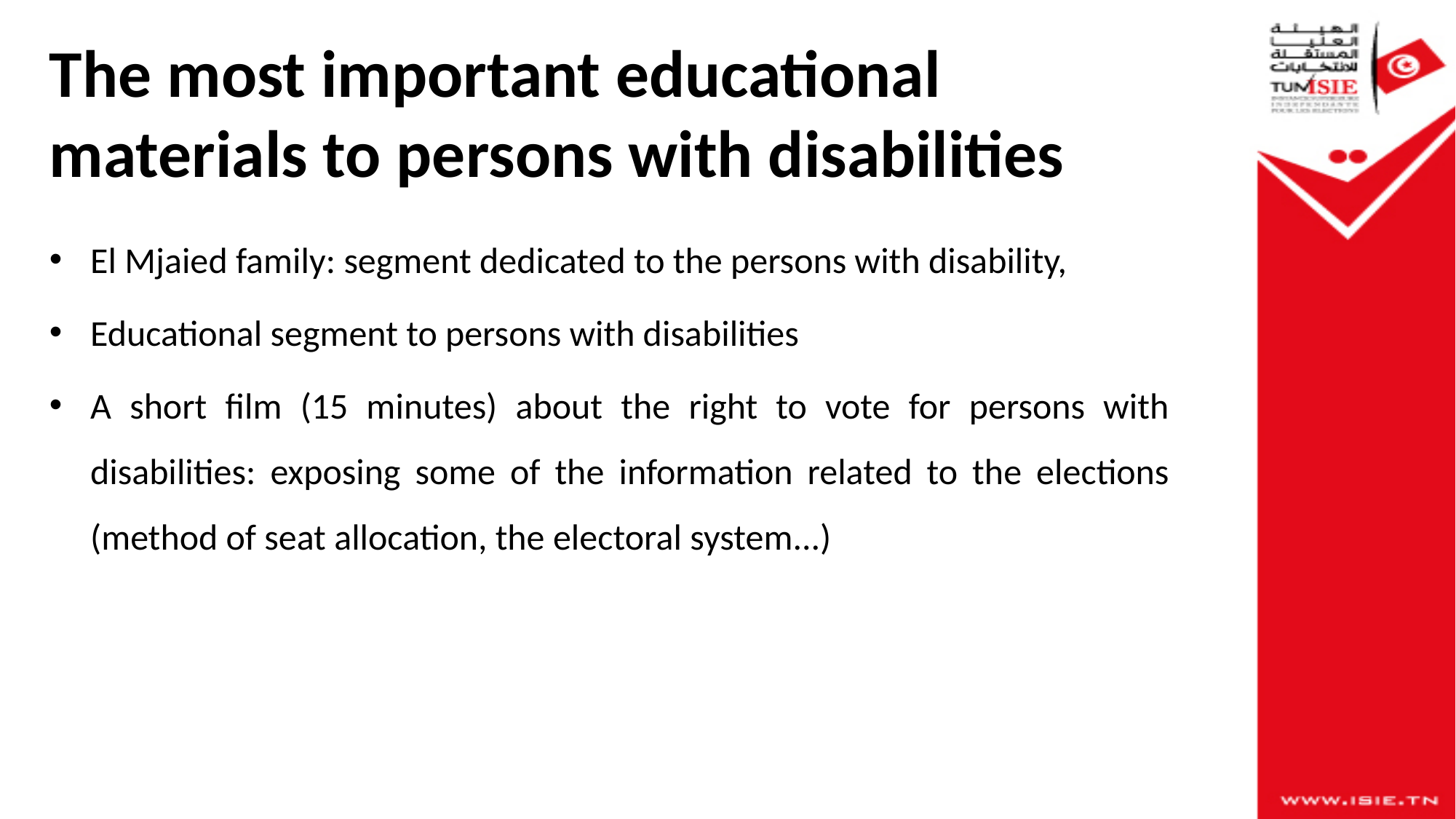

# The most important educational materials to persons with disabilities
El Mjaied family: segment dedicated to the persons with disability,
Educational segment to persons with disabilities
A short film (15 minutes) about the right to vote for persons with disabilities: exposing some of the information related to the elections (method of seat allocation, the electoral system...)